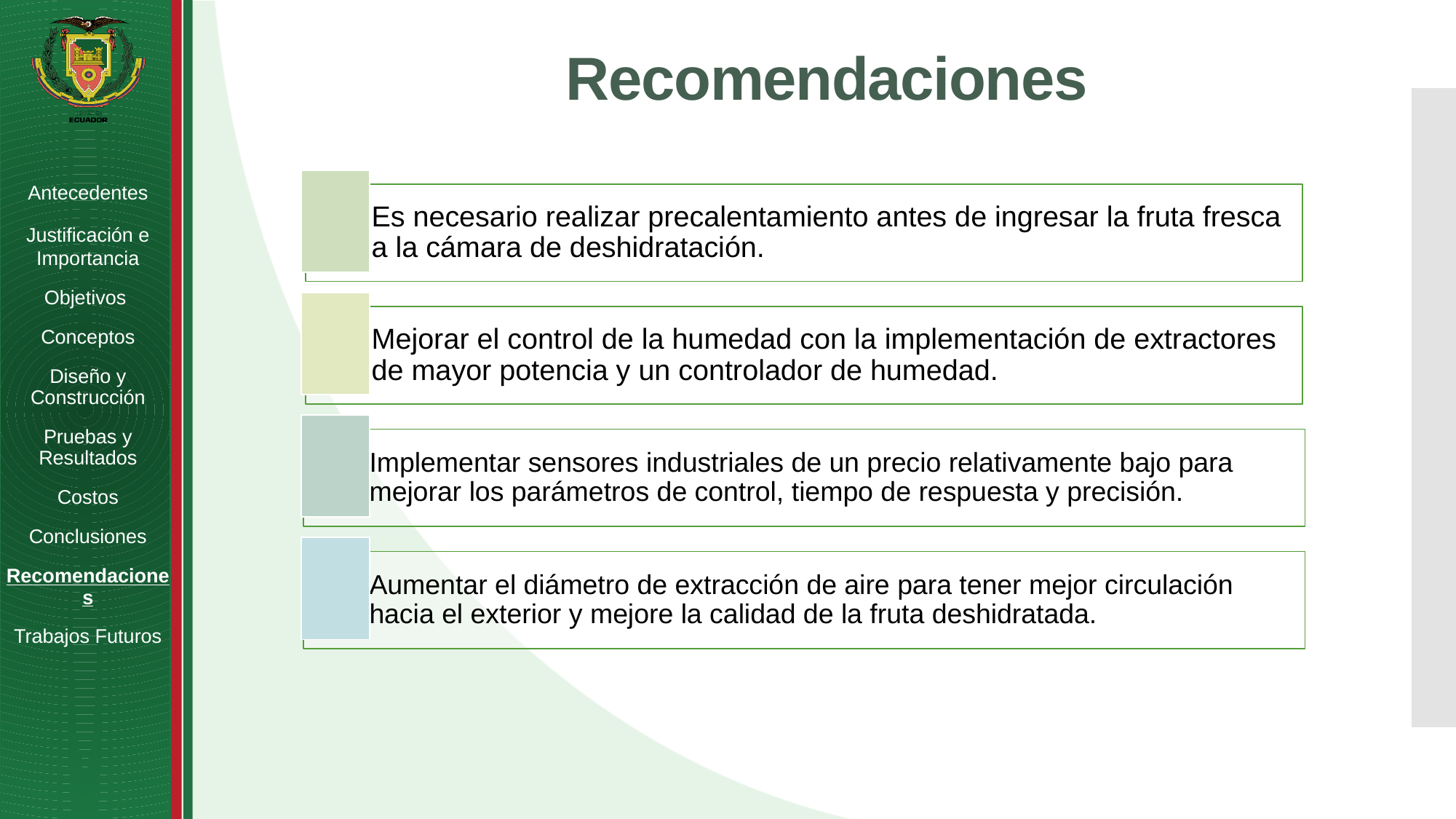

# Recomendaciones
Es necesario realizar precalentamiento antes de ingresar la fruta fresca a la cámara de deshidratación.
Mejorar el control de la humedad con la implementación de extractores de mayor potencia y un controlador de humedad.
Implementar sensores industriales de un precio relativamente bajo para mejorar los parámetros de control, tiempo de respuesta y precisión.
Aumentar el diámetro de extracción de aire para tener mejor circulación hacia el exterior y mejore la calidad de la fruta deshidratada.
Antecedentes
Justificación e Importancia
Objetivos
Conceptos
Diseño y Construcción
Pruebas y Resultados
Costos
Conclusiones
Recomendaciones
Trabajos Futuros